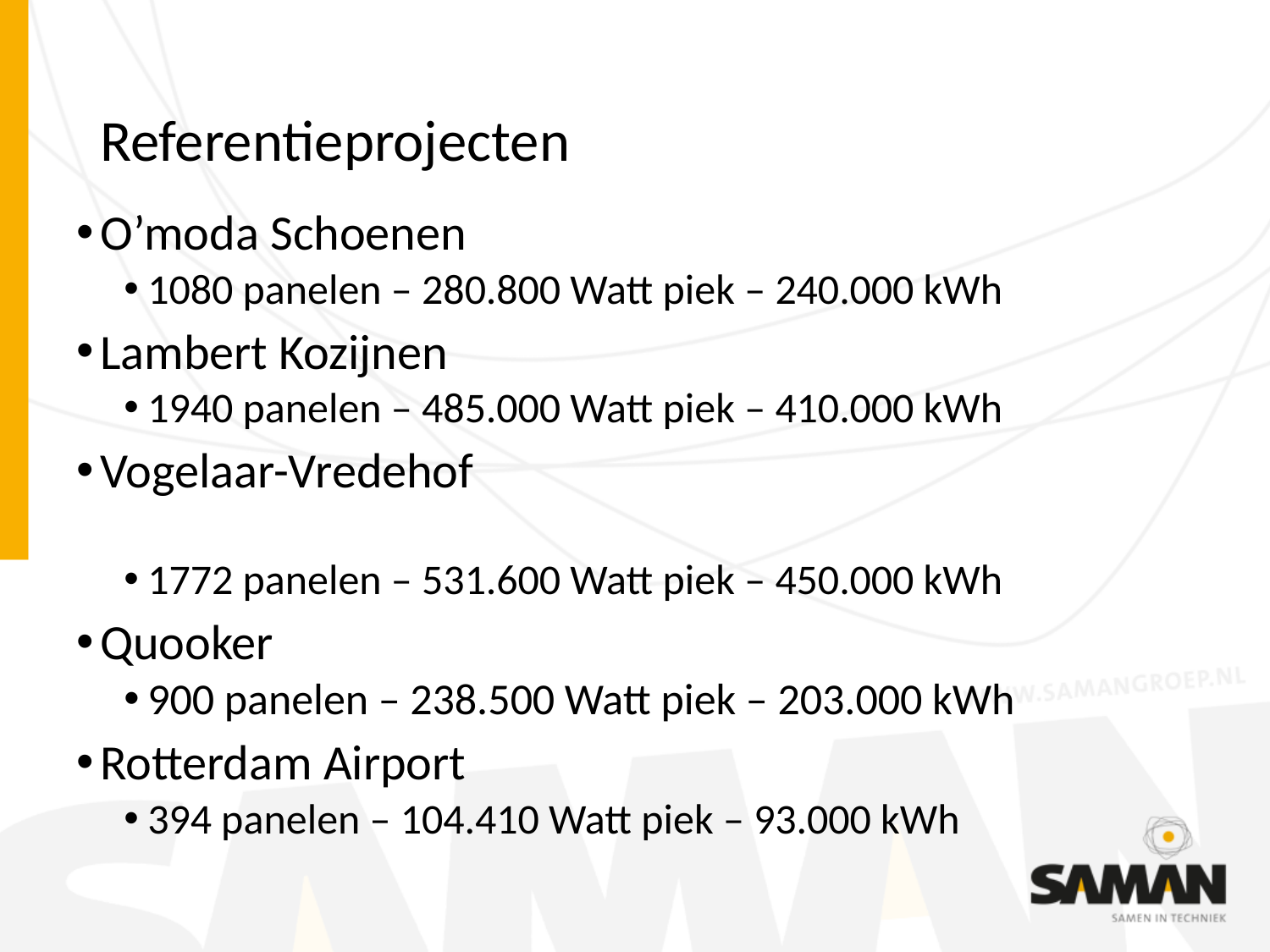

# Referentieprojecten
O’moda Schoenen
1080 panelen – 280.800 Watt piek – 240.000 kWh
Lambert Kozijnen
1940 panelen – 485.000 Watt piek – 410.000 kWh
Vogelaar-Vredehof
1772 panelen – 531.600 Watt piek – 450.000 kWh
Quooker
900 panelen – 238.500 Watt piek – 203.000 kWh
Rotterdam Airport
394 panelen – 104.410 Watt piek – 93.000 kWh